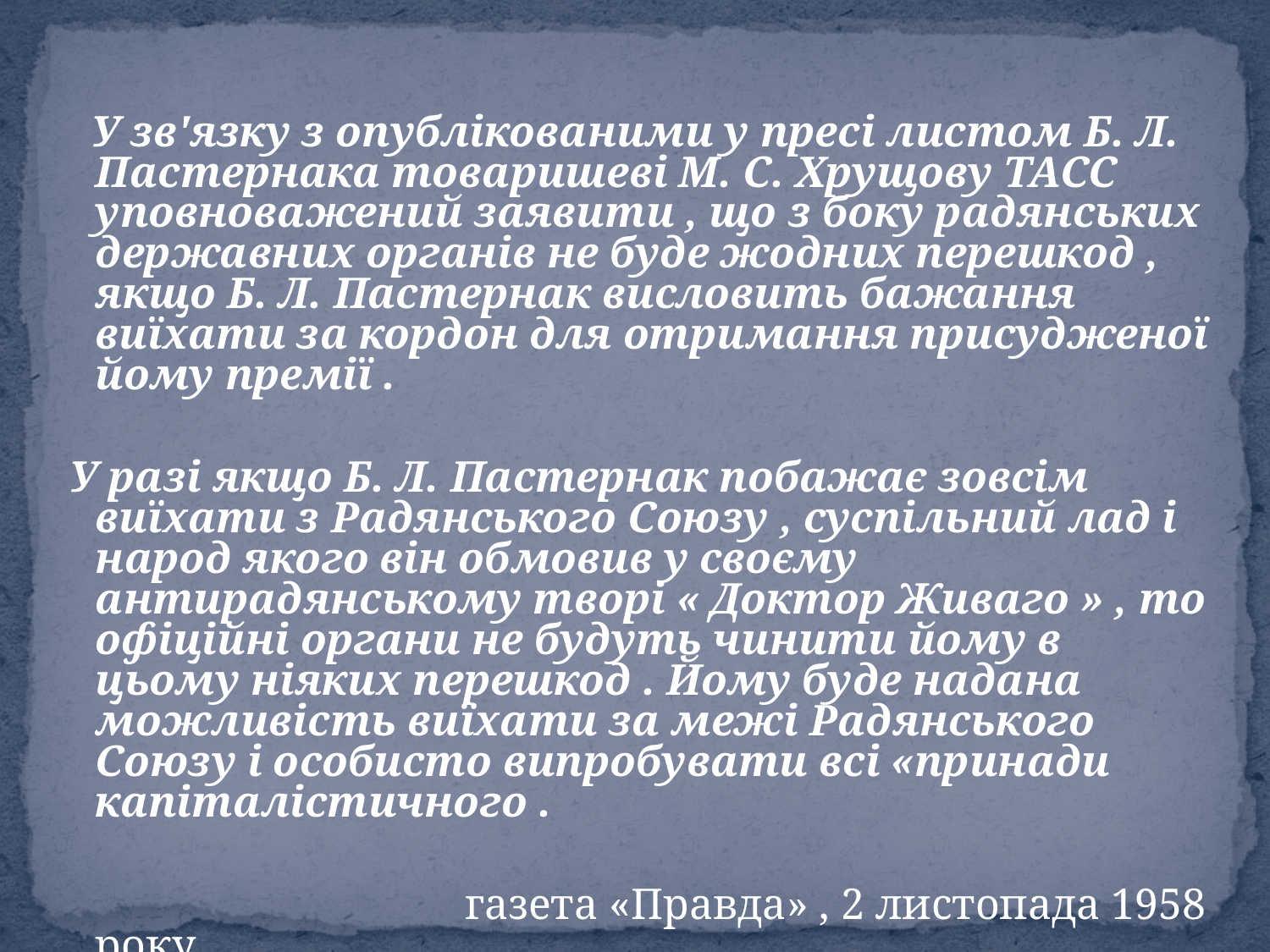

У зв'язку з опублікованими у пресі листом Б. Л. Пастернака товаришеві М. С. Хрущову ТАСС уповноважений заявити , що з боку радянських державних органів не буде жодних перешкод , якщо Б. Л. Пастернак висловить бажання виїхати за кордон для отримання присудженої йому премії .

 У разі якщо Б. Л. Пастернак побажає зовсім виїхати з Радянського Союзу , суспільний лад і народ якого він обмовив у своєму антирадянському творі « Доктор Живаго » , то офіційні органи не будуть чинити йому в цьому ніяких перешкод . Йому буде надана можливість виїхати за межі Радянського Союзу і особисто випробувати всі «принади капіталістичного .

                                     газета «Правда» , 2 листопада 1958 року.